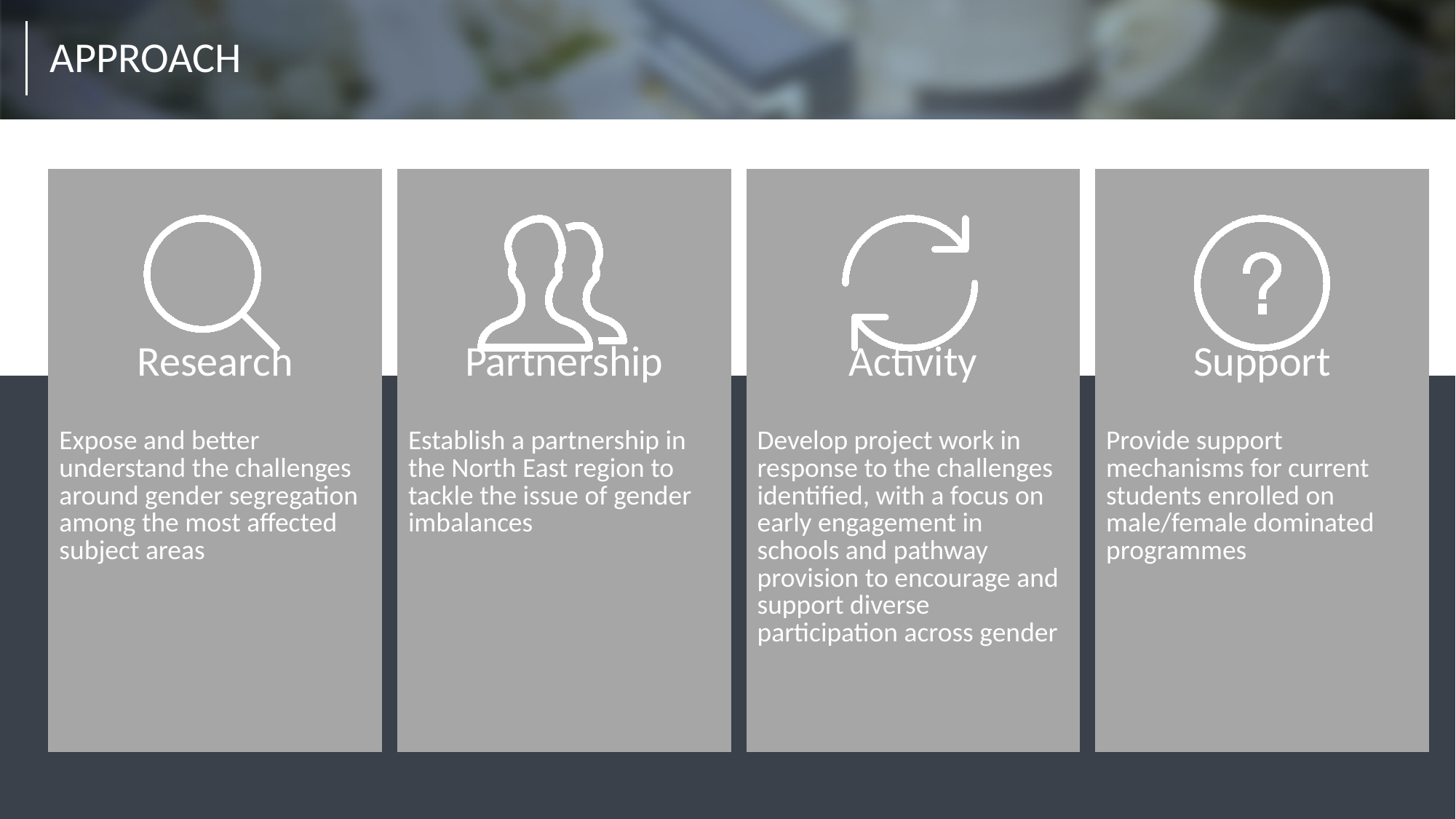

# APPROACH
| Research Expose and better understand the challenges around gender segregation among the most affected subject areas |
| --- |
| Partnership Establish a partnership in the North East region to tackle the issue of gender imbalances |
| --- |
| Activity Develop project work in response to the challenges identified, with a focus on early engagement in schools and pathway provision to encourage and support diverse participation across gender |
| --- |
| Support Provide support mechanisms for current students enrolled on male/female dominated programmes |
| --- |